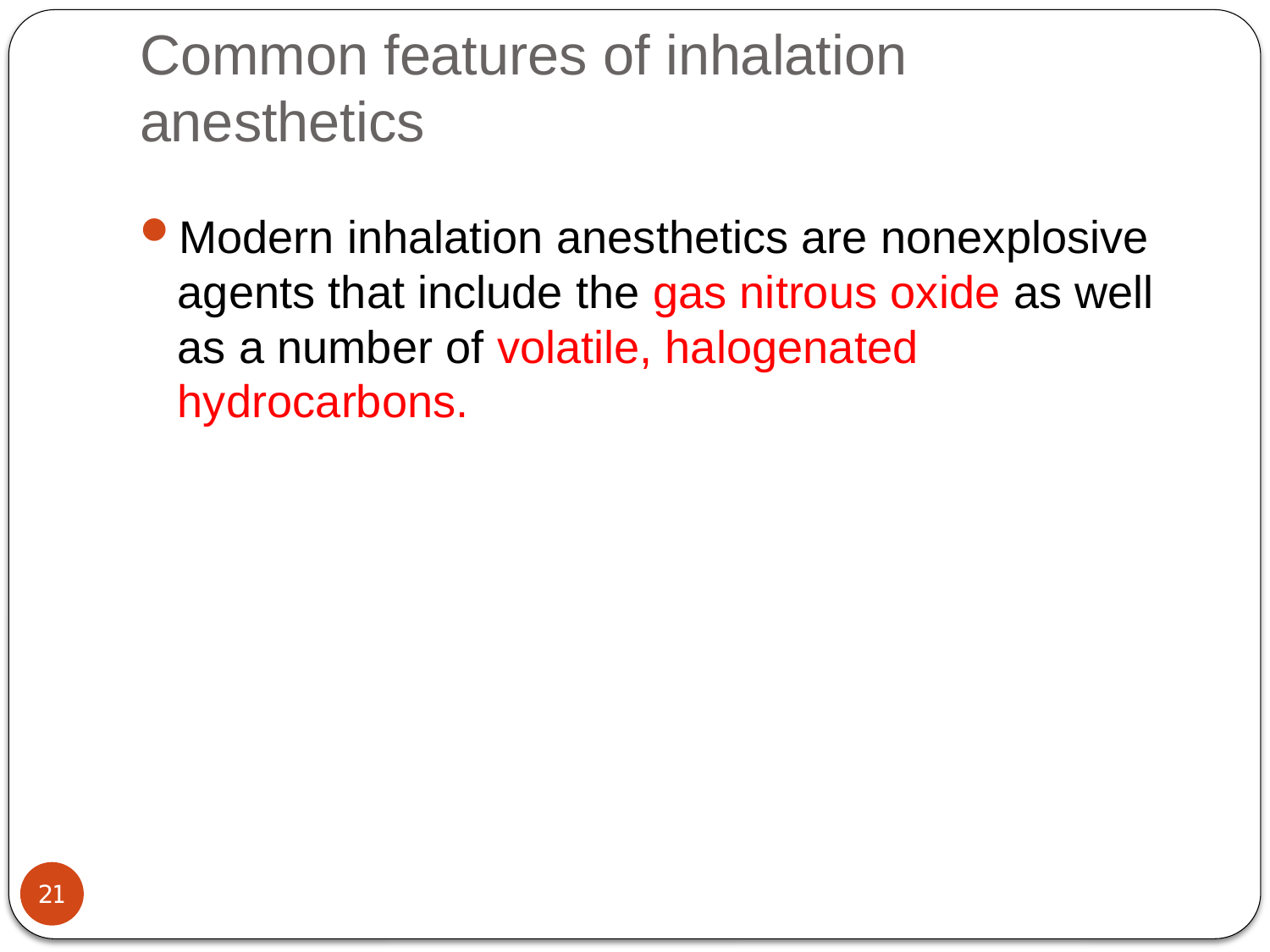

# Common features of inhalation anesthetics
Modern inhalation anesthetics are nonexplosive agents that include the gas nitrous oxide as well as a number of volatile, halogenated hydrocarbons.
21